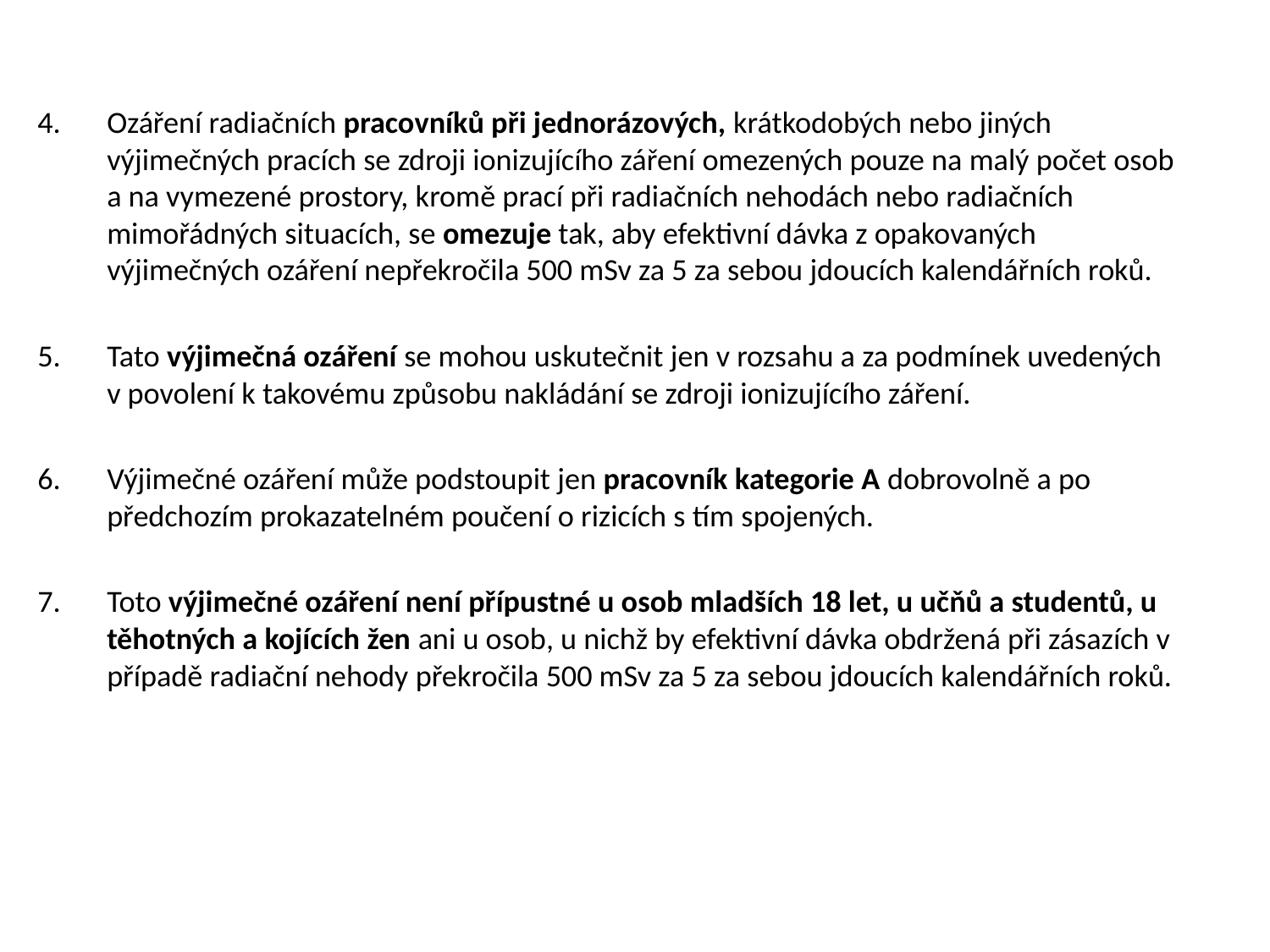

Ozáření radiačních pracovníků při jednorázových, krátkodobých nebo jiných výjimečných pracích se zdroji ionizujícího záření omezených pouze na malý počet osob a na vymezené prostory, kromě prací při radiačních nehodách nebo radiačních mimořádných situacích, se omezuje tak, aby efektivní dávka z opakovaných výjimečných ozáření nepřekročila 500 mSv za 5 za sebou jdoucích kalendářních roků.

Tato výjimečná ozáření se mohou uskutečnit jen v rozsahu a za podmínek uvedených v povolení k takovému způsobu nakládání se zdroji ionizujícího záření.

Výjimečné ozáření může podstoupit jen pracovník kategorie A dobrovolně a po předchozím prokazatelném poučení o rizicích s tím spojených.

Toto výjimečné ozáření není přípustné u osob mladších 18 let, u učňů a studentů, u těhotných a kojících žen ani u osob, u nichž by efektivní dávka obdržená při zásazích v případě radiační nehody překročila 500 mSv za 5 za sebou jdoucích kalendářních roků.